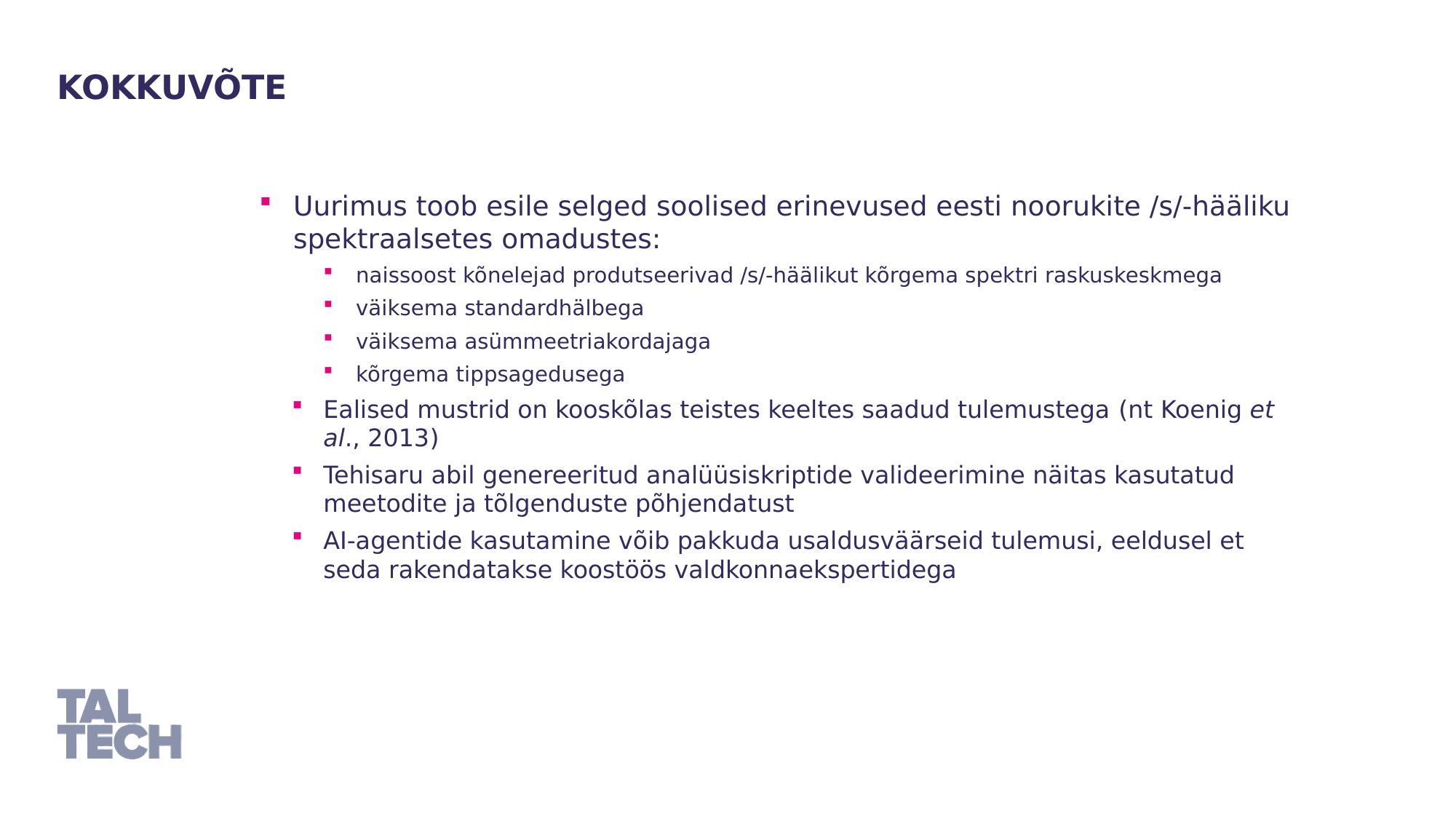

kokkuvõte

Uurimus toob esile selged soolised erinevused eesti noorukite /s/-hääliku spektraalsetes omadustes:
naissoost kõnelejad produtseerivad /s/-häälikut kõrgema spektri raskuskeskmega
väiksema standardhälbega
väiksema asümmeetriakordajaga
kõrgema tippsagedusega
Ealised mustrid on kooskõlas teistes keeltes saadud tulemustega (nt Koenig et al., 2013)
Tehisaru abil genereeritud analüüsiskriptide valideerimine näitas kasutatud meetodite ja tõlgenduste põhjendatust
AI-agentide kasutamine võib pakkuda usaldusväärseid tulemusi, eeldusel et seda rakendatakse koostöös valdkonnaekspertidega